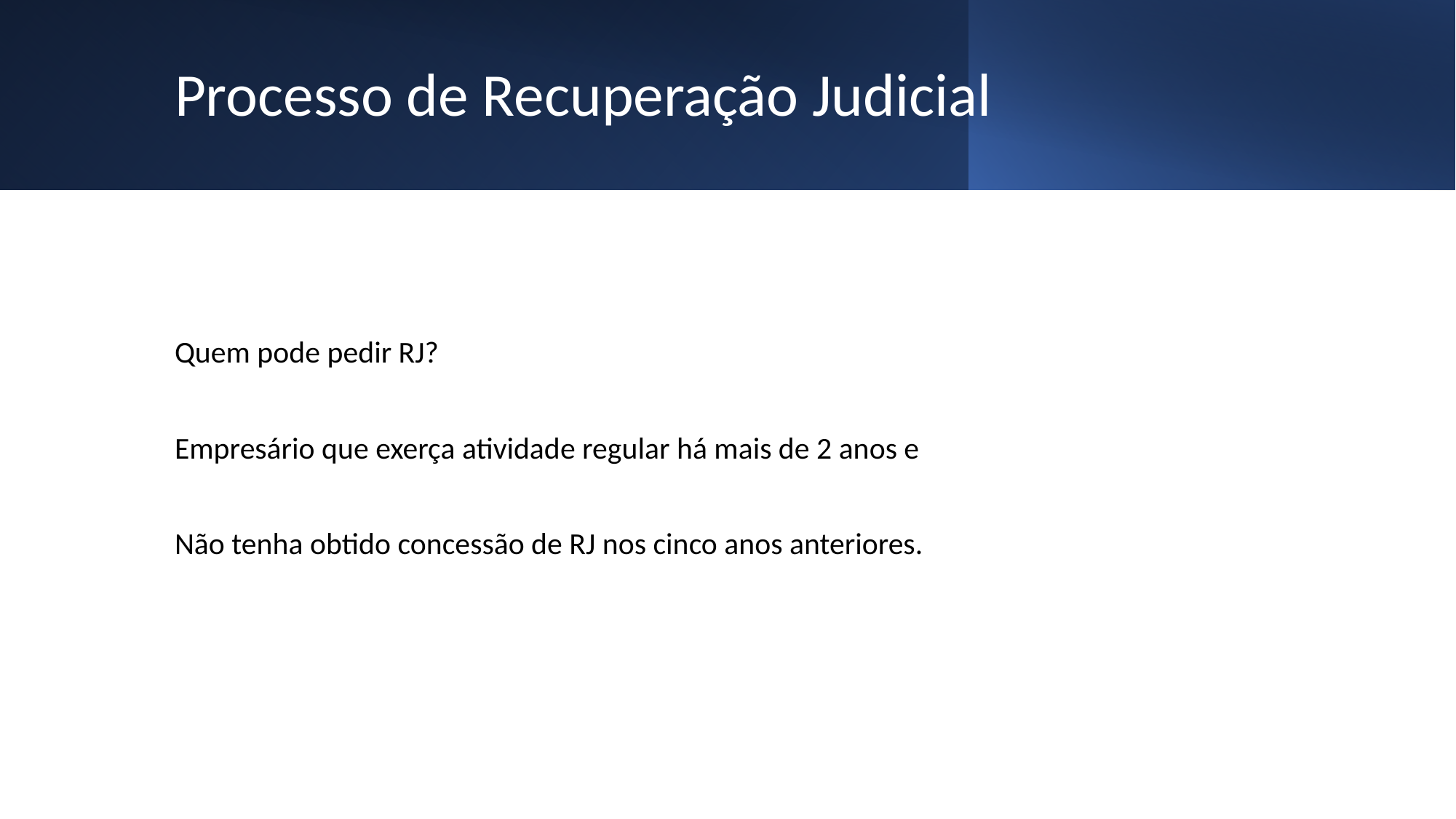

# Processo de Recuperação Judicial
Quem pode pedir RJ?

Empresário que exerça atividade regular há mais de 2 anos e

Não tenha obtido concessão de RJ nos cinco anos anteriores.